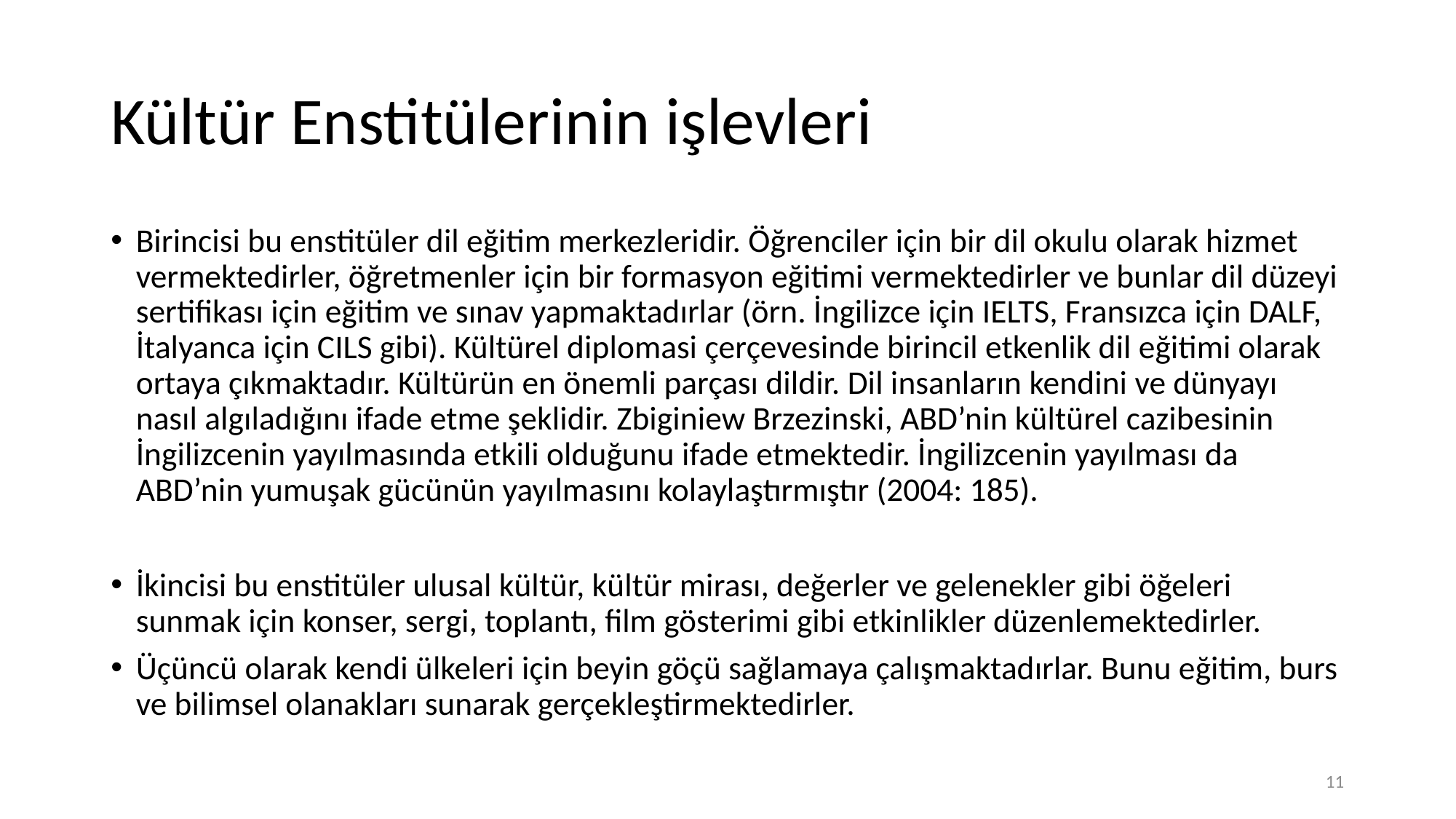

# Kültür Enstitülerinin işlevleri
Birincisi bu enstitüler dil eğitim merkezleridir. Öğrenciler için bir dil okulu olarak hizmet vermektedirler, öğretmenler için bir formasyon eğitimi vermektedirler ve bunlar dil düzeyi sertifikası için eğitim ve sınav yapmaktadırlar (örn. İngilizce için IELTS, Fransızca için DALF, İtalyanca için CILS gibi). Kültürel diplomasi çerçevesinde birincil etkenlik dil eğitimi olarak ortaya çıkmaktadır. Kültürün en önemli parçası dildir. Dil insanların kendini ve dünyayı nasıl algıladığını ifade etme şeklidir. Zbiginiew Brzezinski, ABD’nin kültürel cazibesinin İngilizcenin yayılmasında etkili olduğunu ifade etmektedir. İngilizcenin yayılması da ABD’nin yumuşak gücünün yayılmasını kolaylaştırmıştır (2004: 185).

İkincisi bu enstitüler ulusal kültür, kültür mirası, değerler ve gelenekler gibi öğeleri sunmak için konser, sergi, toplantı, film gösterimi gibi etkinlikler düzenlemektedirler.
Üçüncü olarak kendi ülkeleri için beyin göçü sağlamaya çalışmaktadırlar. Bunu eğitim, burs ve bilimsel olanakları sunarak gerçekleştirmektedirler.
11